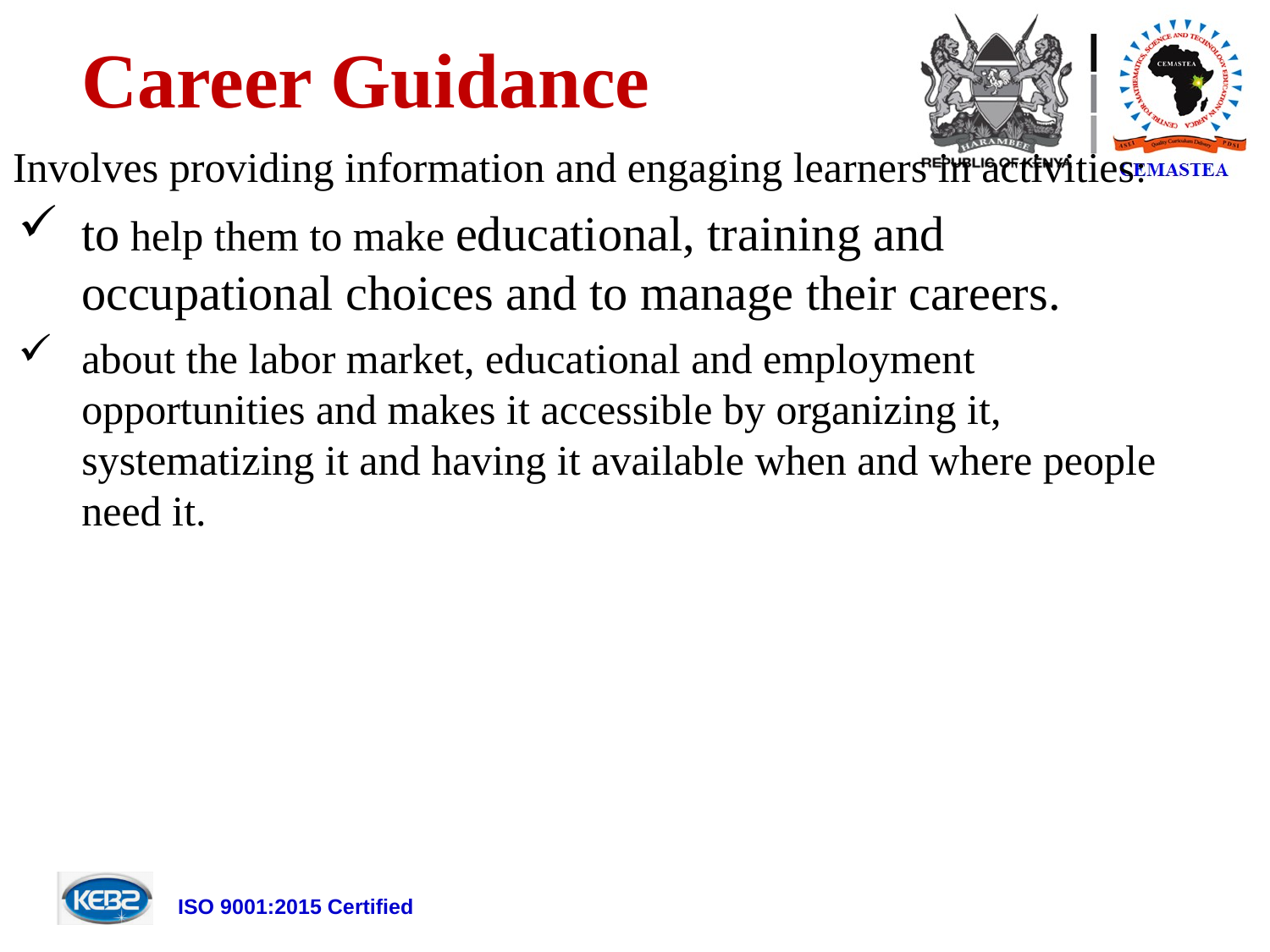

# Career Guidance
Involves providing information and engaging learners in activities:
to help them to make educational, training and occupational choices and to manage their careers.
about the labor market, educational and employment opportunities and makes it accessible by organizing it, systematizing it and having it available when and where people need it.